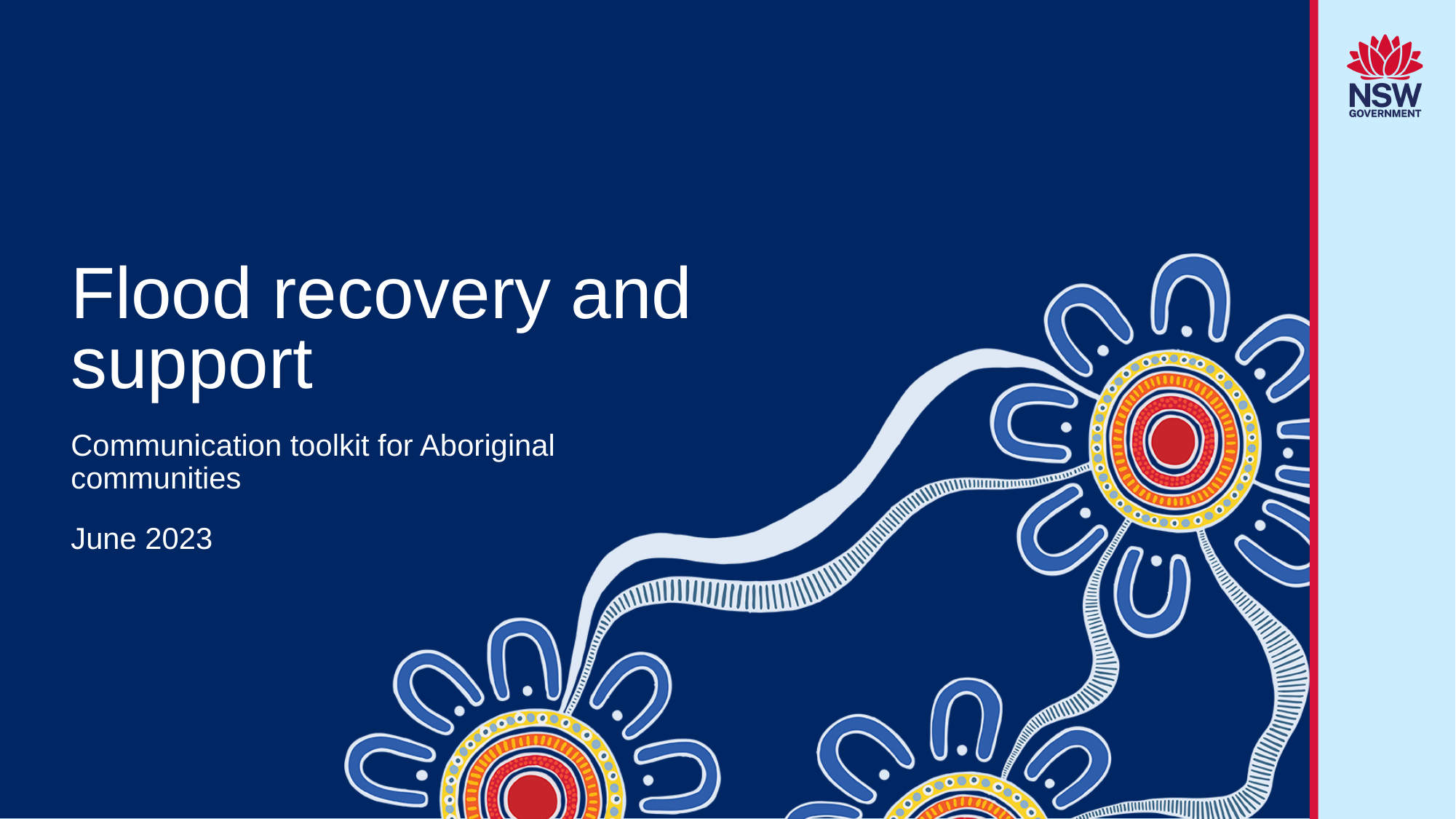

# Flood recovery and support
Communication toolkit for Aboriginal communities
June 2023